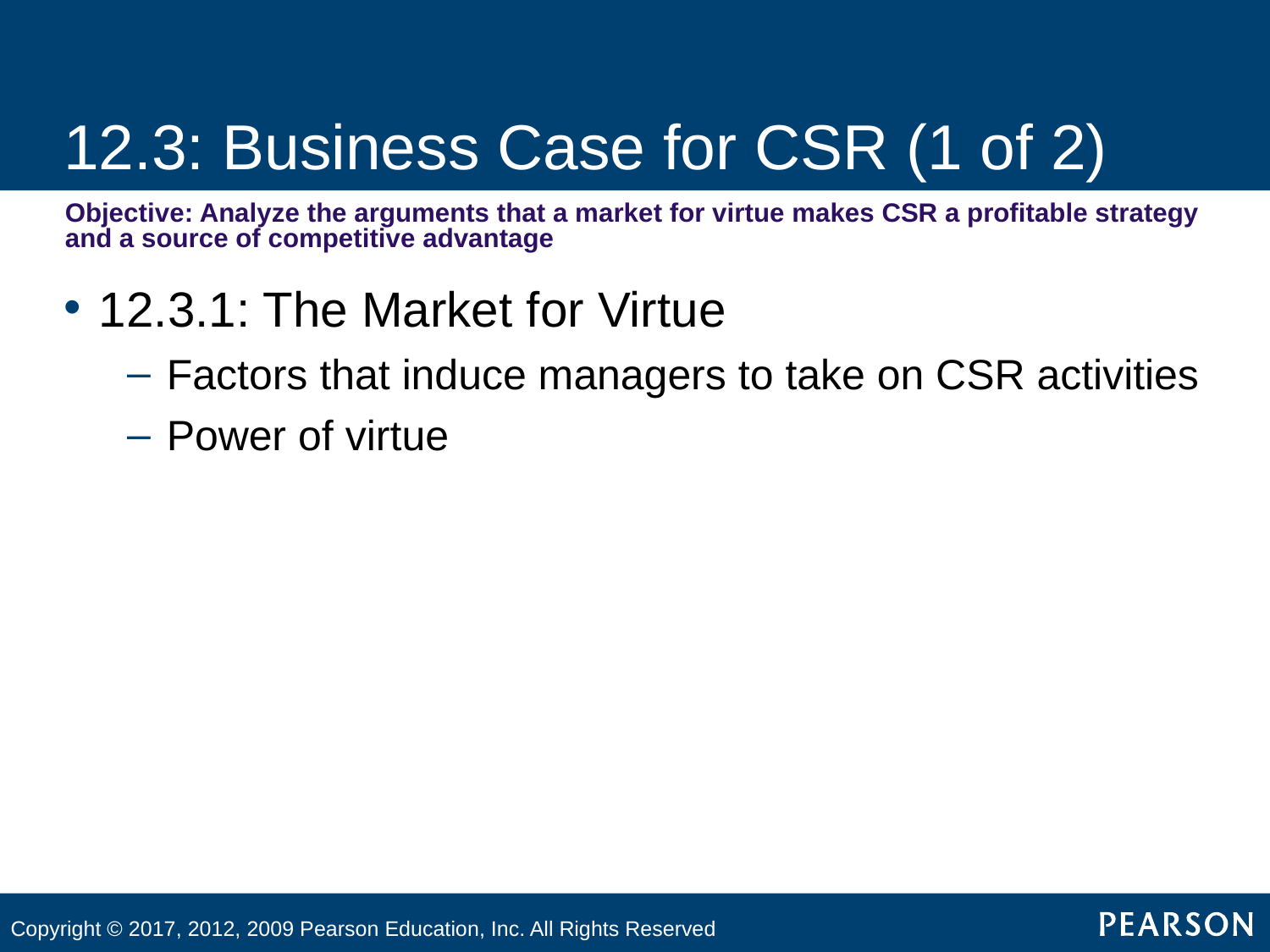

# 12.3: Business Case for CSR (1 of 2)
Objective: Analyze the arguments that a market for virtue makes CSR a profitable strategy and a source of competitive advantage
12.3.1: The Market for Virtue
Factors that induce managers to take on CSR activities
Power of virtue
Copyright © 2017, 2012, 2009 Pearson Education, Inc. All Rights Reserved